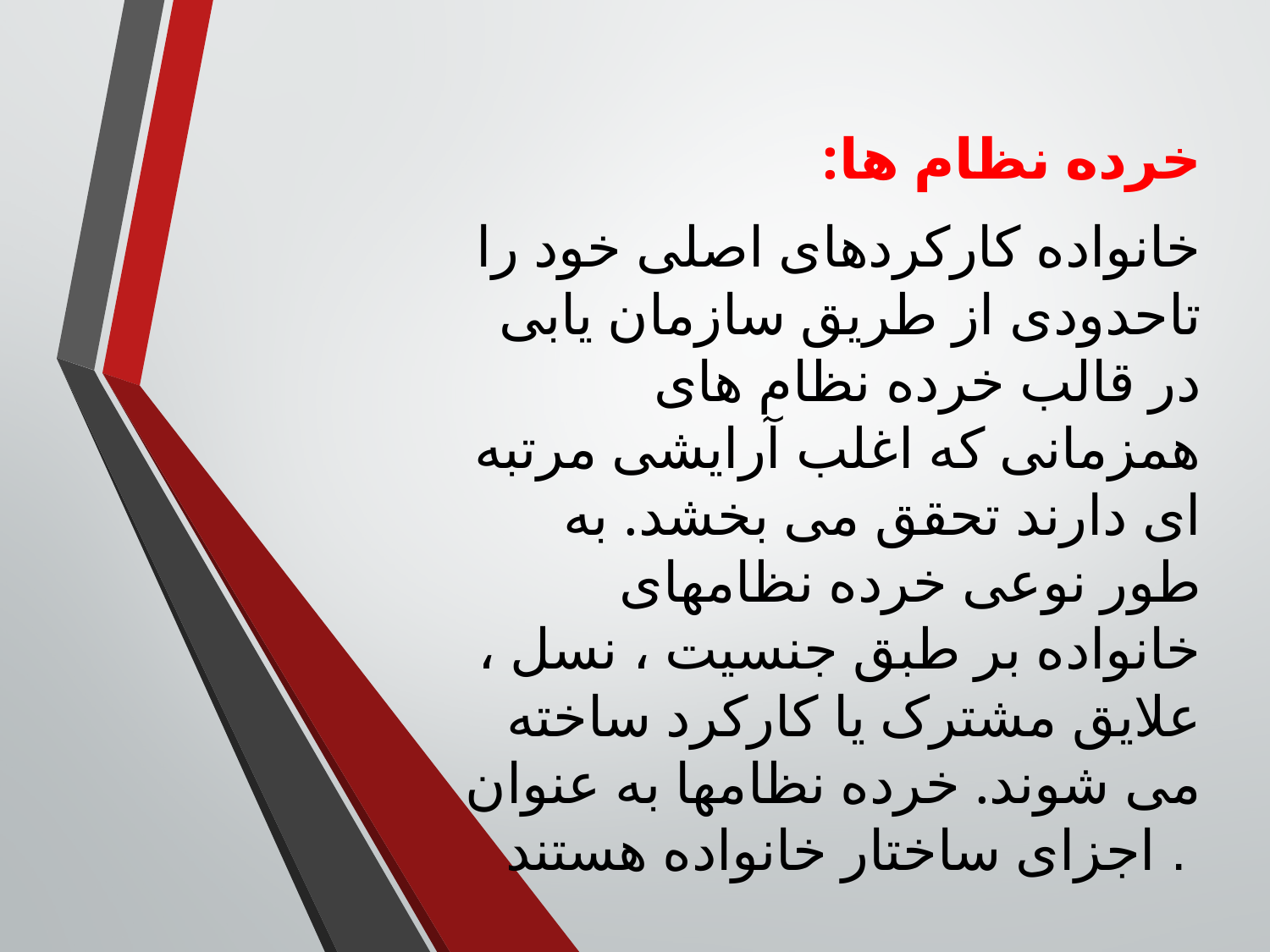

خرده نظام ها:
خانواده کارکردهای اصلی خود را تاحدودی از طریق سازمان یابی در قالب خرده نظام های همزمانی که اغلب آرایشی مرتبه ای دارند تحقق می بخشد. به طور نوعی خرده نظامهای خانواده بر طبق جنسیت ، نسل ، علایق مشترک یا کارکرد ساخته می شوند. خرده نظامها به عنوان اجزای ساختار خانواده هستند .